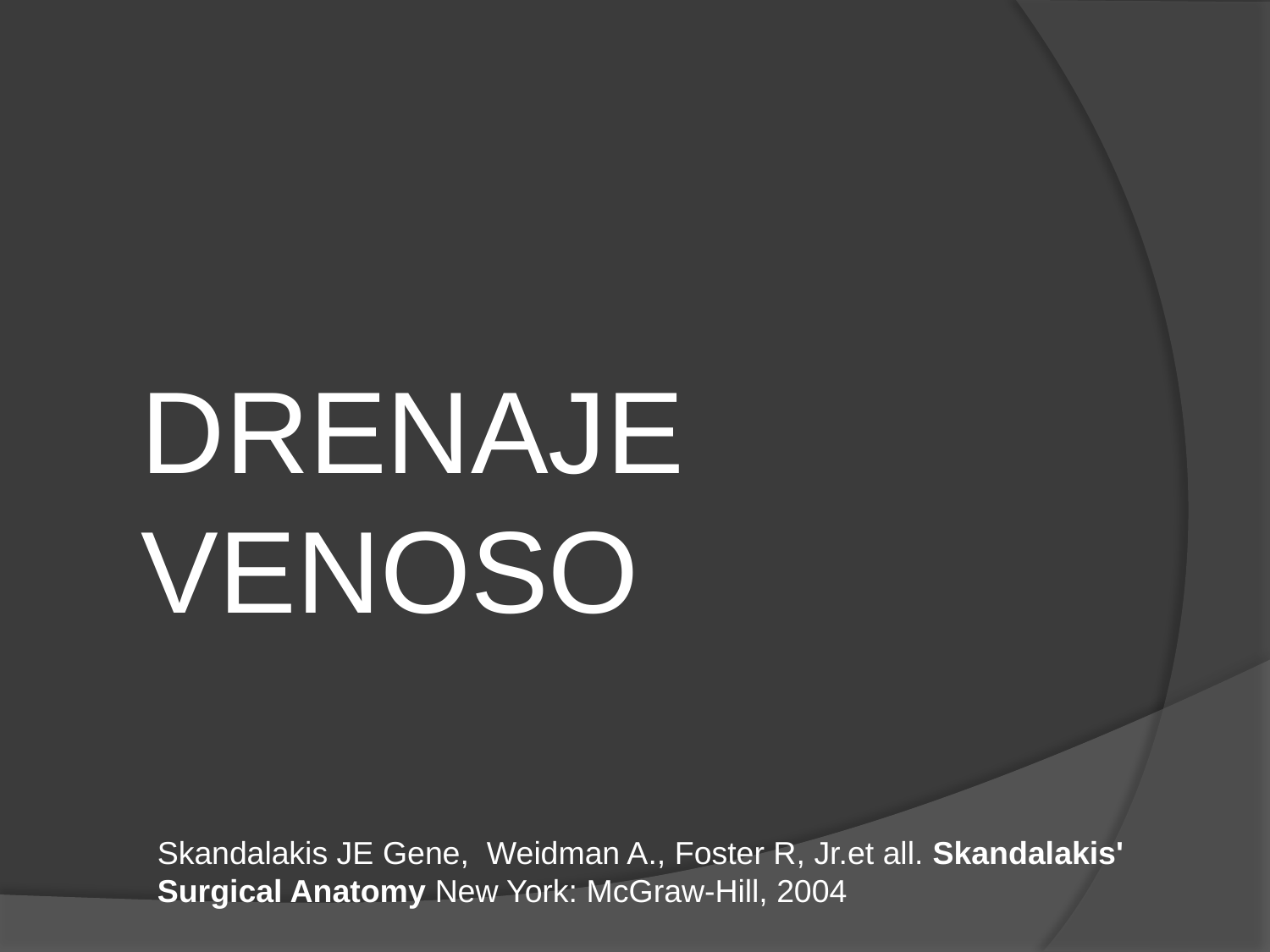

# DRENAJE VENOSO
Skandalakis JE Gene,  Weidman A., Foster R, Jr.et all. Skandalakis' Surgical Anatomy New York: McGraw-Hill, 2004